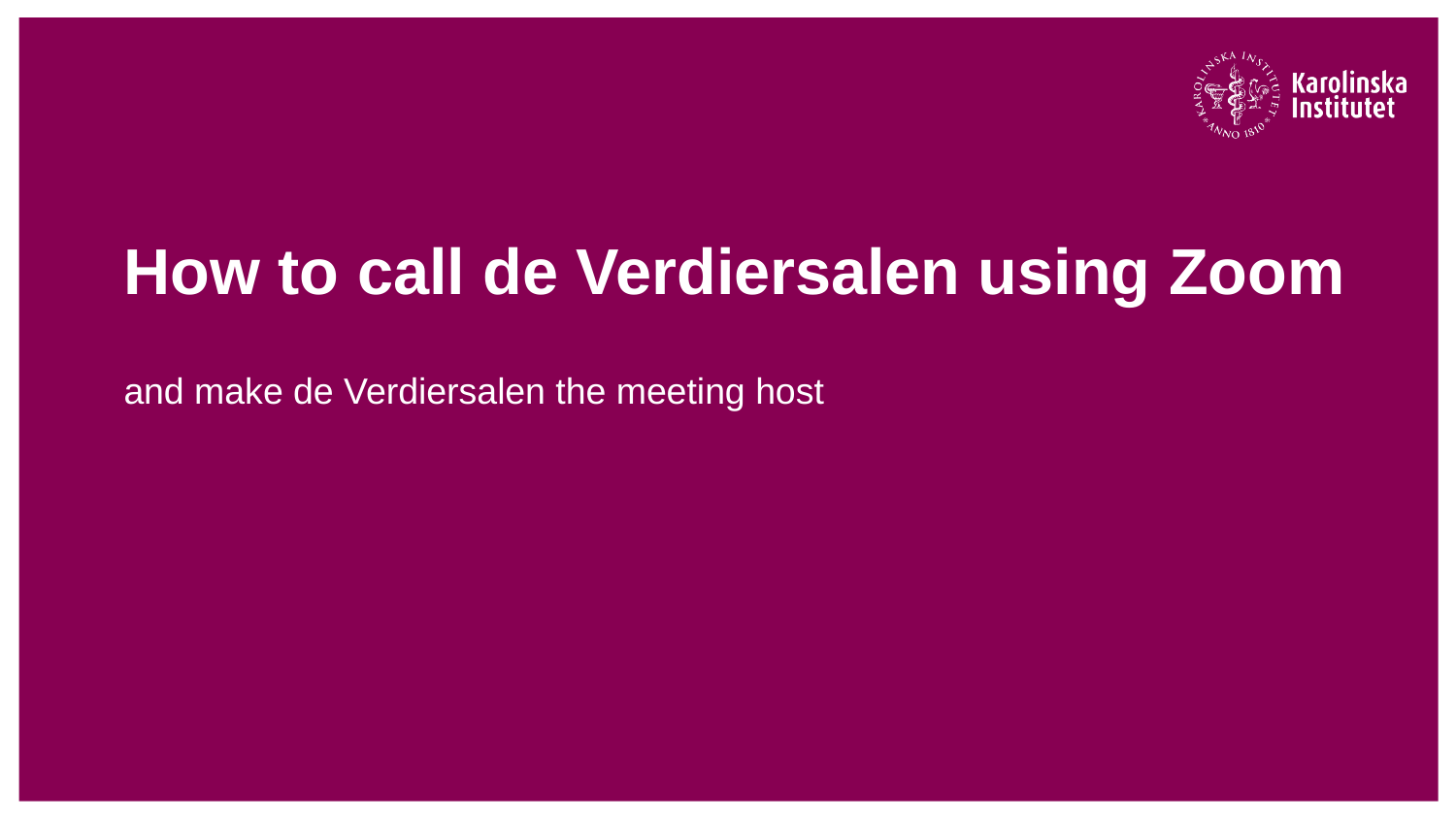

# How to call de Verdiersalen using Zoom
and make de Verdiersalen the meeting host